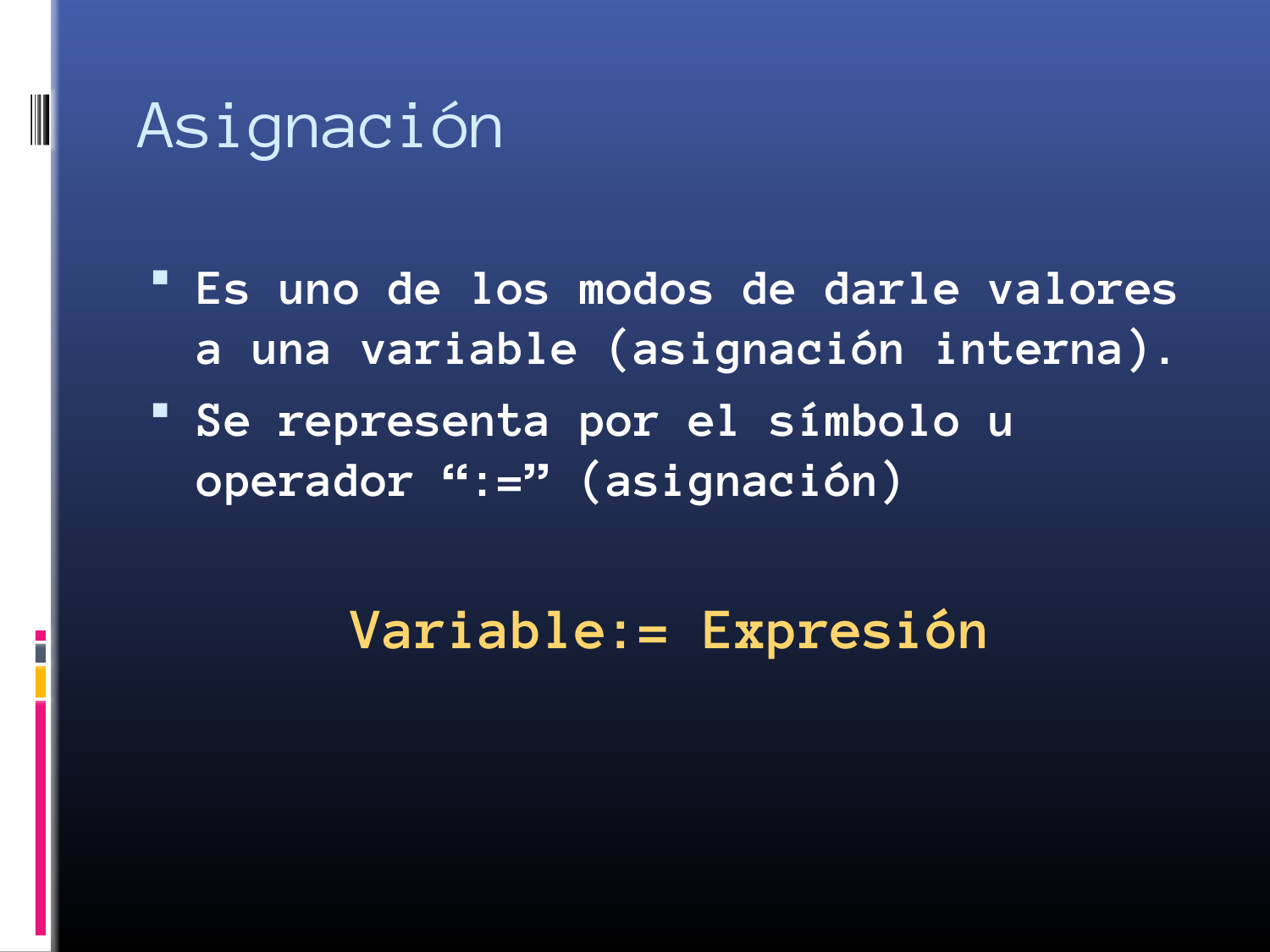

# Asignación
Es uno de los modos de darle valores a una variable (asignación interna).
Se representa por el símbolo u operador “:=” (asignación)

Variable:= Expresión